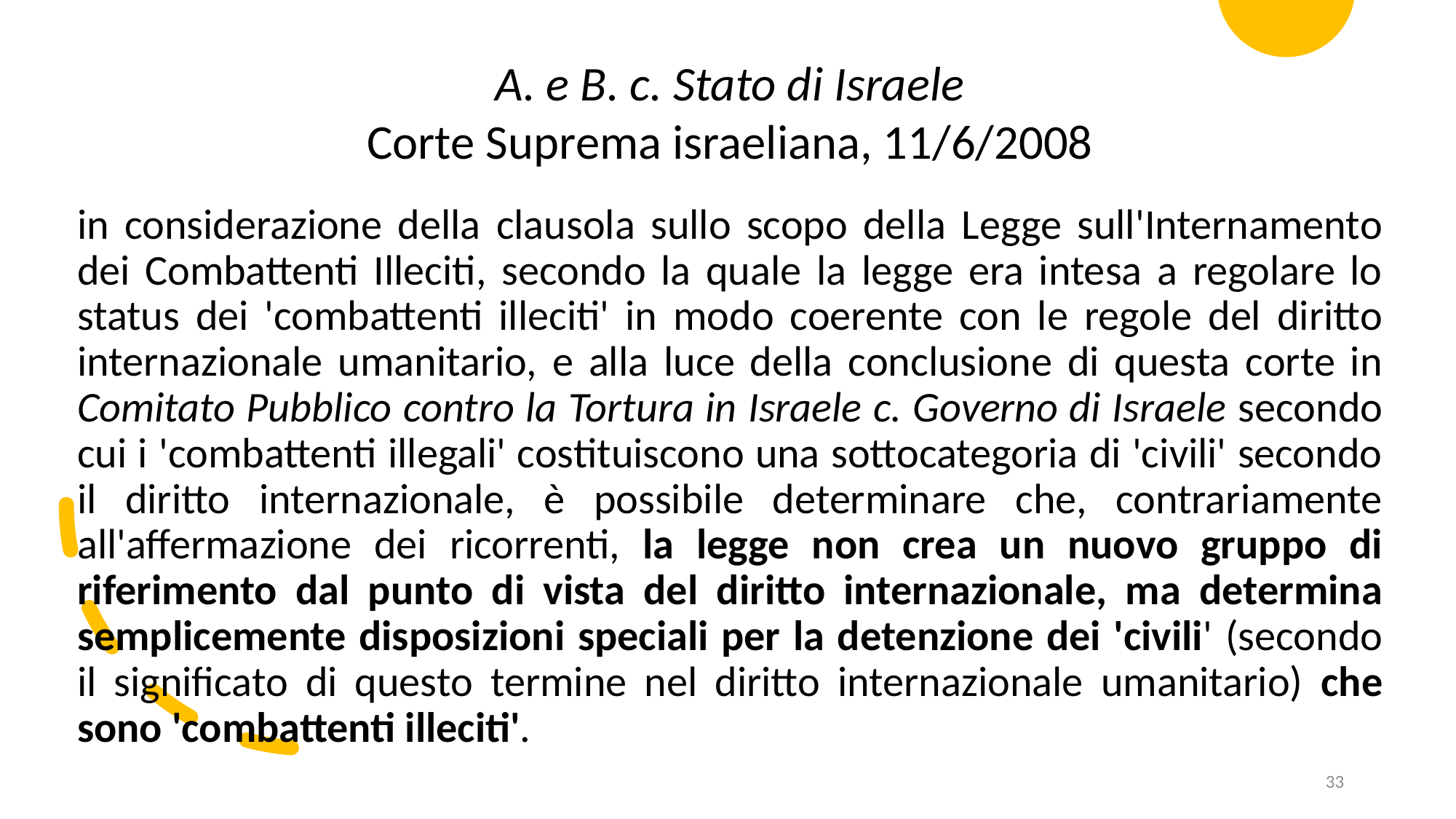

A. e B. c. Stato di Israele
Corte Suprema israeliana, 11/6/2008
in considerazione della clausola sullo scopo della Legge sull'Internamento dei Combattenti Illeciti, secondo la quale la legge era intesa a regolare lo status dei 'combattenti illeciti' in modo coerente con le regole del diritto internazionale umanitario, e alla luce della conclusione di questa corte in Comitato Pubblico contro la Tortura in Israele c. Governo di Israele secondo cui i 'combattenti illegali' costituiscono una sottocategoria di 'civili' secondo il diritto internazionale, è possibile determinare che, contrariamente all'affermazione dei ricorrenti, la legge non crea un nuovo gruppo di riferimento dal punto di vista del diritto internazionale, ma determina semplicemente disposizioni speciali per la detenzione dei 'civili' (secondo il significato di questo termine nel diritto internazionale umanitario) che sono 'combattenti illeciti'.

33